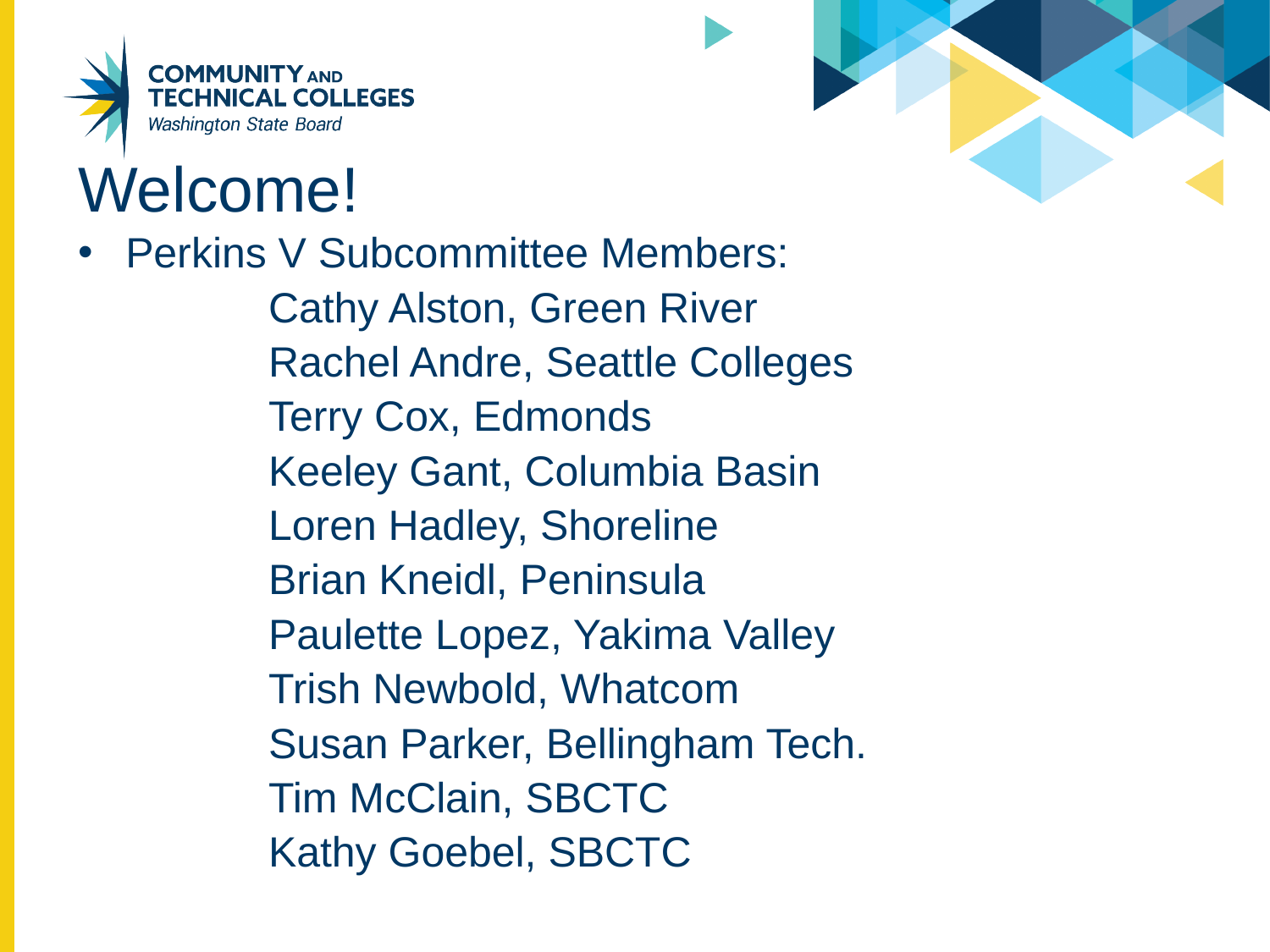

# Welcome!
Perkins V Subcommittee Members:
	Cathy Alston, Green River
	Rachel Andre, Seattle Colleges
	Terry Cox, Edmonds
	Keeley Gant, Columbia Basin
	Loren Hadley, Shoreline
	Brian Kneidl, Peninsula
	Paulette Lopez, Yakima Valley
	Trish Newbold, Whatcom
	Susan Parker, Bellingham Tech.
	Tim McClain, SBCTC
	Kathy Goebel, SBCTC